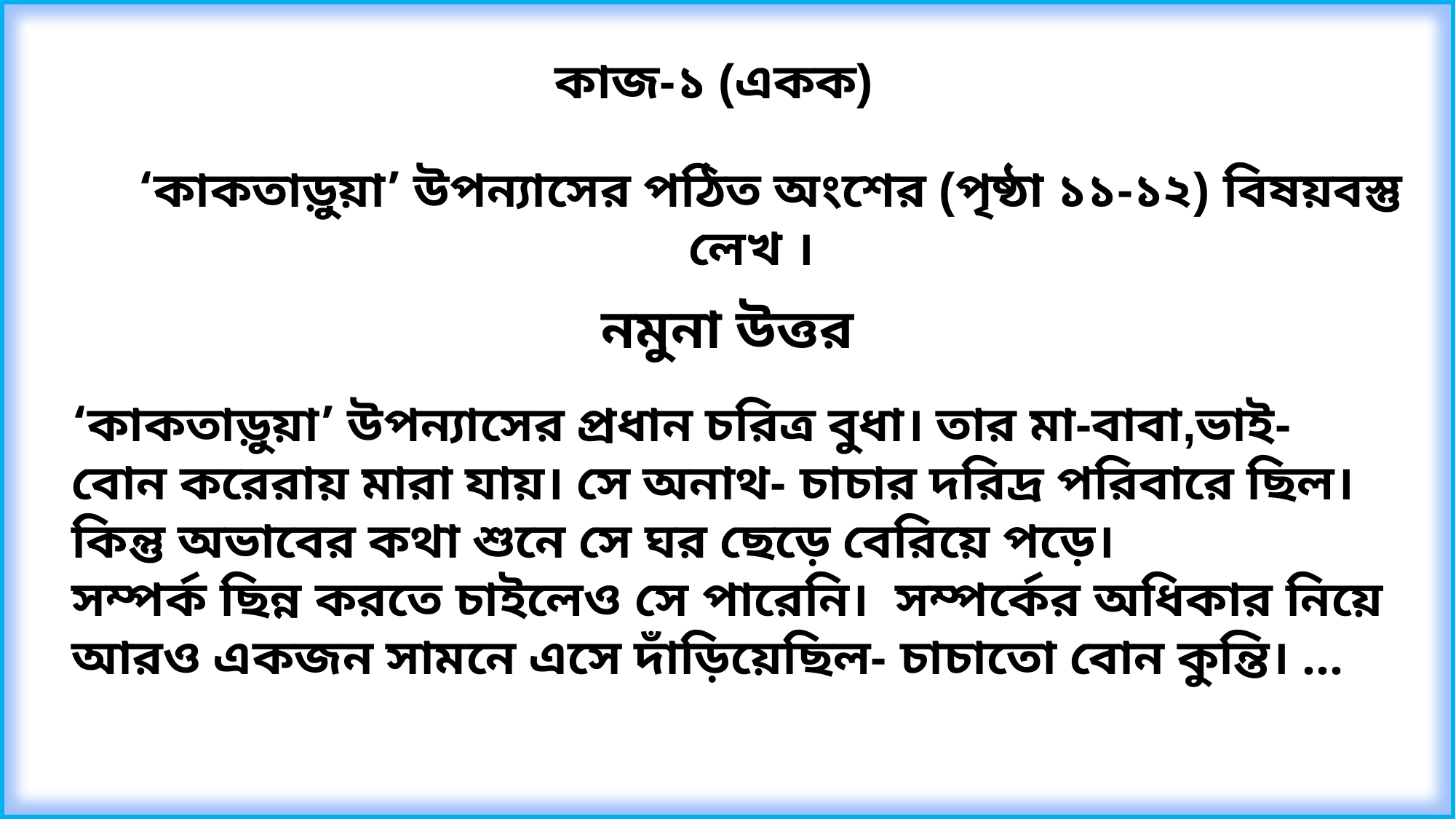

কাজ-১ (একক)
‘কাকতাড়ুয়া’ উপন্যাসের পঠিত অংশের (পৃষ্ঠা ১১-১২) বিষয়বস্তু লেখ ।
নমুনা উত্তর
‘কাকতাড়ুয়া’ উপন্যাসের প্রধান চরিত্র বুধা। তার মা-বাবা,ভাই-বোন করেরায় মারা যায়। সে অনাথ- চাচার দরিদ্র পরিবারে ছিল। কিন্তু অভাবের কথা শুনে সে ঘর ছেড়ে বেরিয়ে পড়ে।
সম্পর্ক ছিন্ন করতে চাইলেও সে পারেনি।  সম্পর্কের অধিকার নিয়ে আরও একজন সামনে এসে দাঁড়িয়েছিল- চাচাতো বোন কুন্তি। …